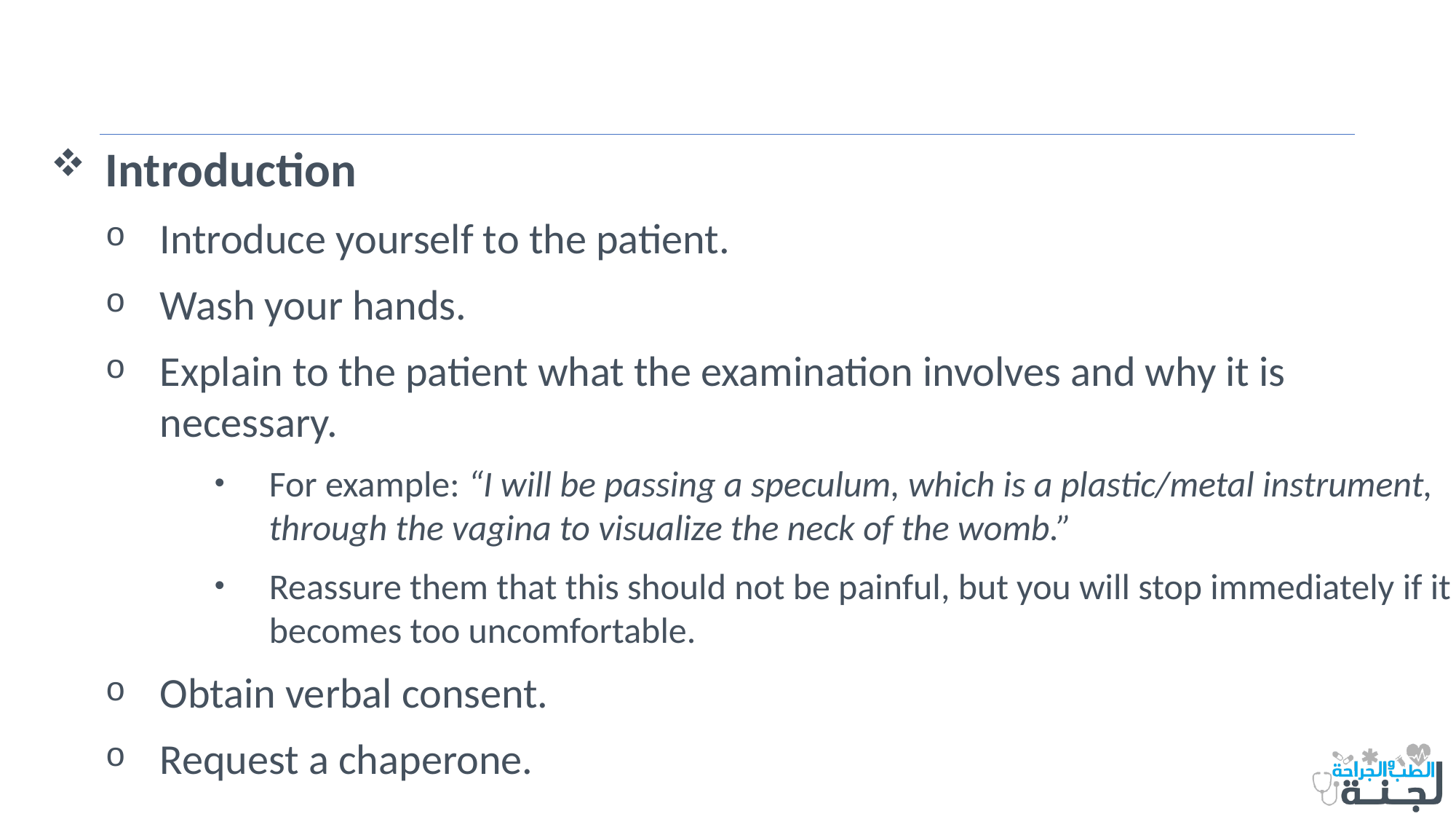

Introduction
Introduce yourself to the patient.
Wash your hands.
Explain to the patient what the examination involves and why it is necessary.
For example: “I will be passing a speculum, which is a plastic/metal instrument, through the vagina to visualize the neck of the womb.”
Reassure them that this should not be painful, but you will stop immediately if it becomes too uncomfortable.
Obtain verbal consent.
Request a chaperone.